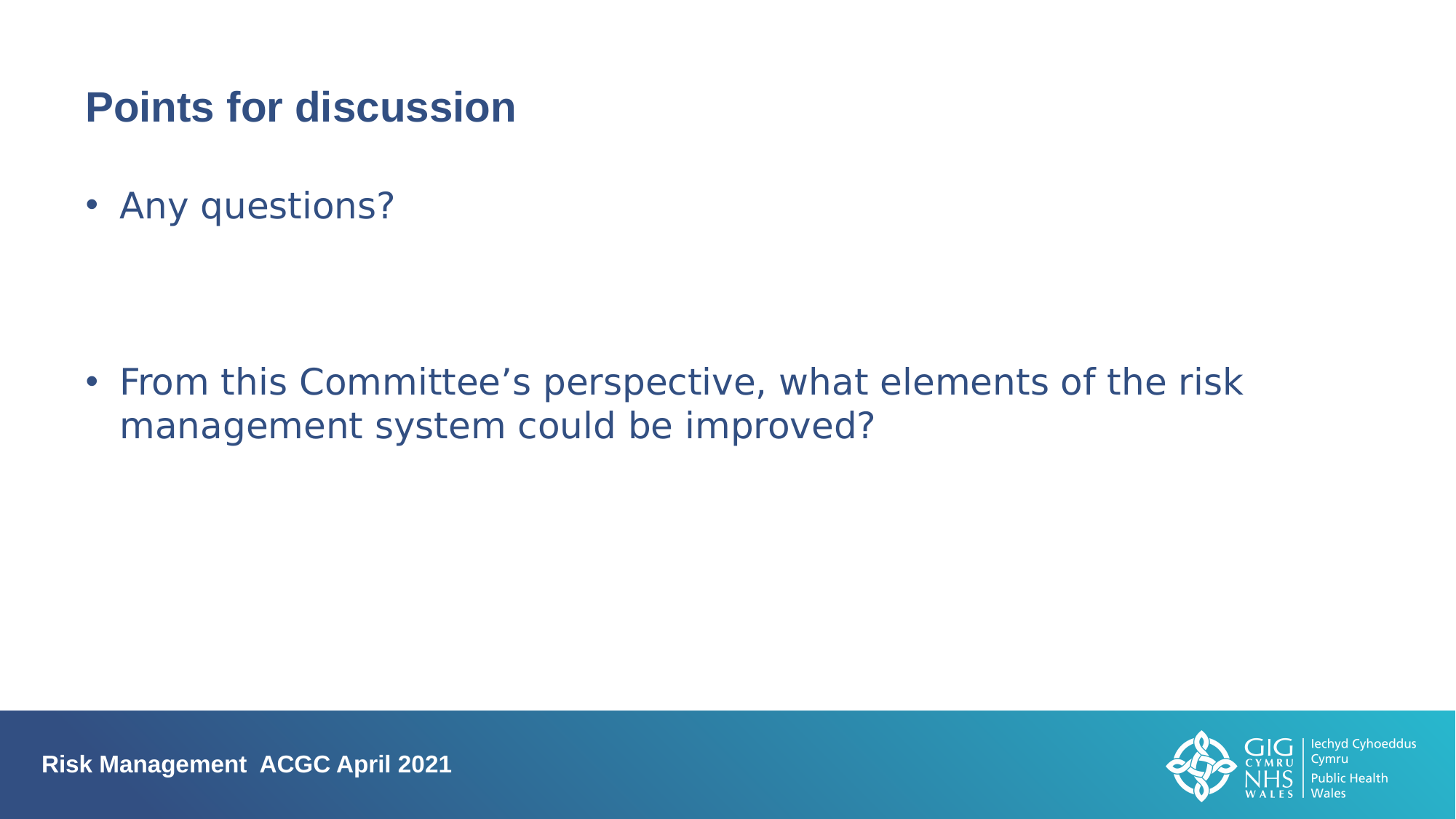

Points for discussion
Any questions?

From this Committee’s perspective, what elements of the risk management system could be improved?
Risk Management  ACGC April 2021